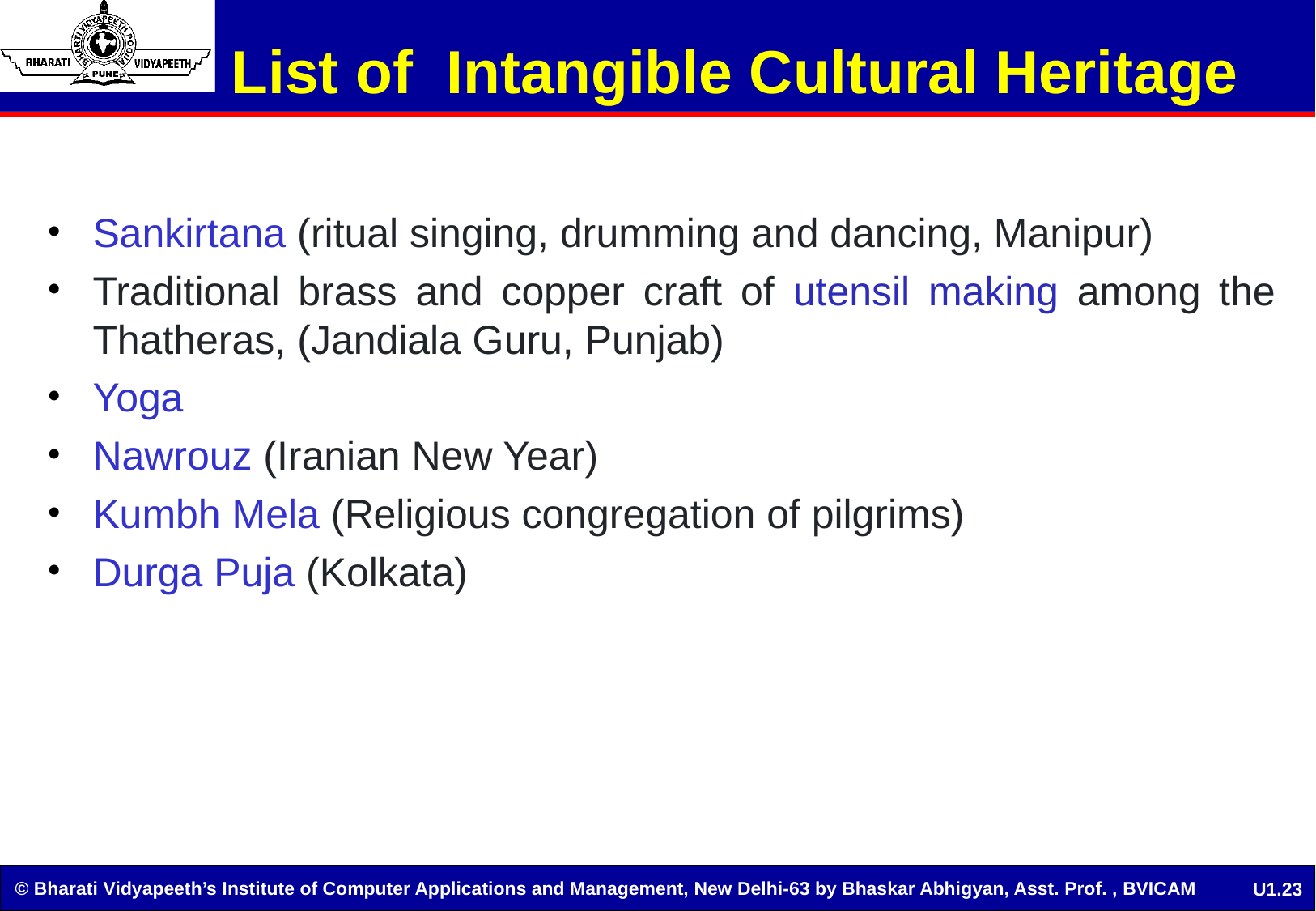

# List of  Intangible Cultural Heritage

Sankirtana (ritual singing, drumming and dancing, Manipur)
Traditional brass and copper craft of utensil making among the Thatheras, (Jandiala Guru, Punjab)
Yoga
Nawrouz (Iranian New Year)
Kumbh Mela (Religious congregation of pilgrims)
Durga Puja (Kolkata)